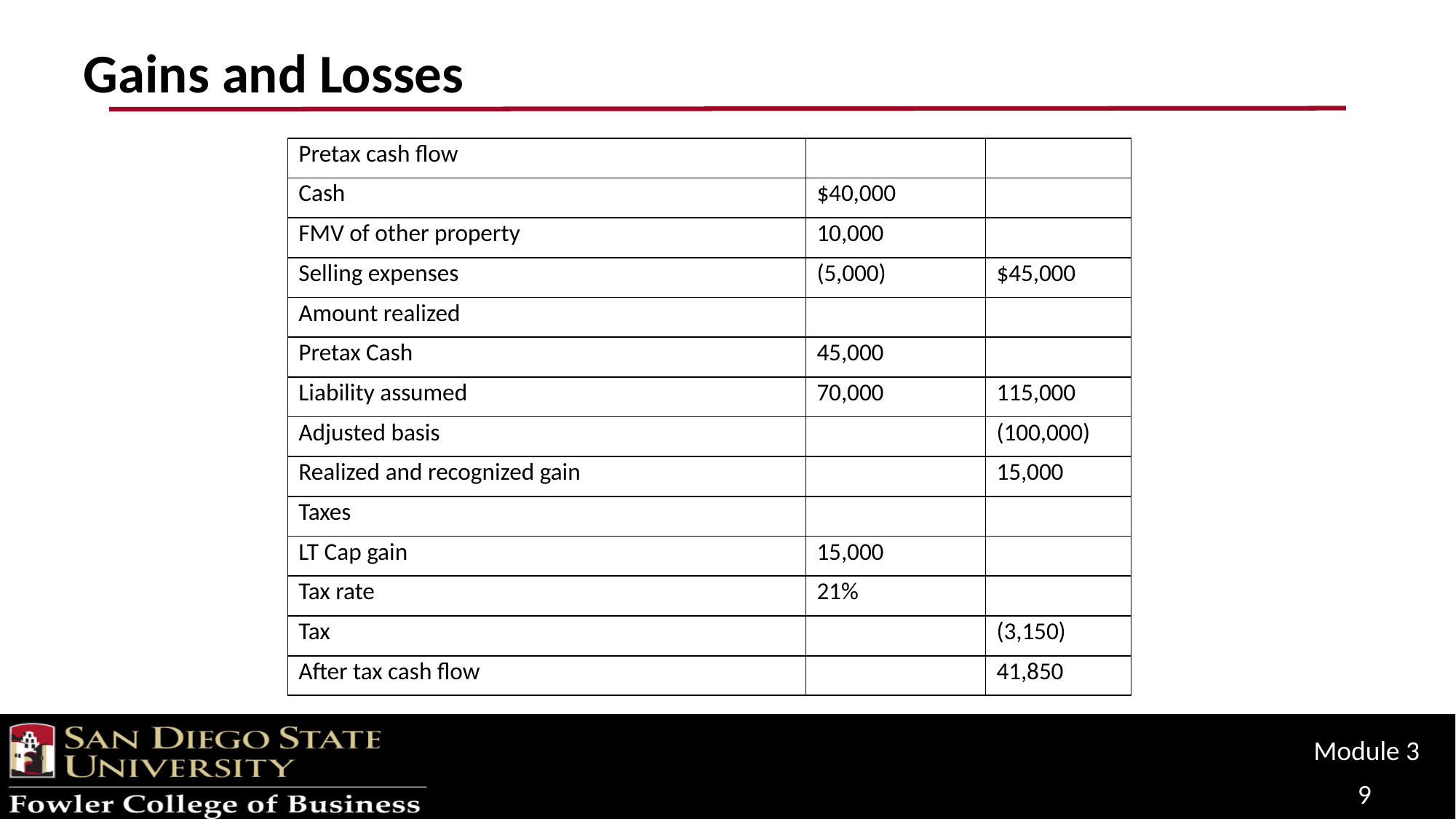

# Gains and Losses
| Pretax cash flow |  |  |
| --- | --- | --- |
| Cash | $40,000 |  |
| FMV of other property | 10,000 |  |
| Selling expenses | (5,000) | $45,000 |
| Amount realized |  |  |
| Pretax Cash | 45,000 |  |
| Liability assumed | 70,000 | 115,000 |
| Adjusted basis |  | (100,000) |
| Realized and recognized gain |  | 15,000 |
| Taxes |  |  |
| LT Cap gain | 15,000 |  |
| Tax rate | 21% |  |
| Tax |  | (3,150) |
| After tax cash flow |  | 41,850 |
Module 3
9